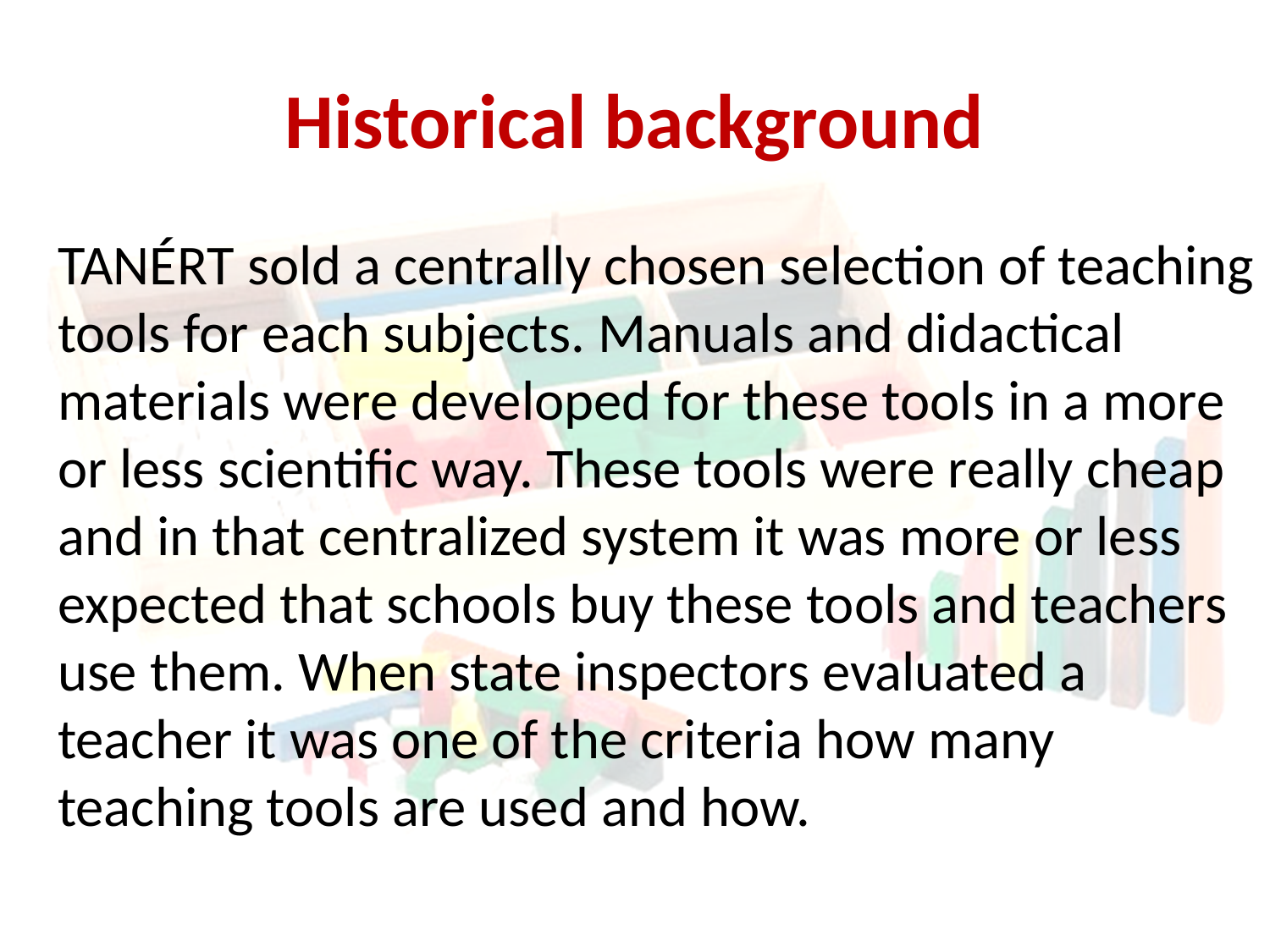

# Historical background
TANÉRT sold a centrally chosen selection of teaching tools for each subjects. Manuals and didactical materials were developed for these tools in a more or less scientific way. These tools were really cheap  and in that centralized system it was more or less expected that schools buy these tools and teachers use them. When state inspectors evaluated a teacher it was one of the criteria how many teaching tools are used and how.